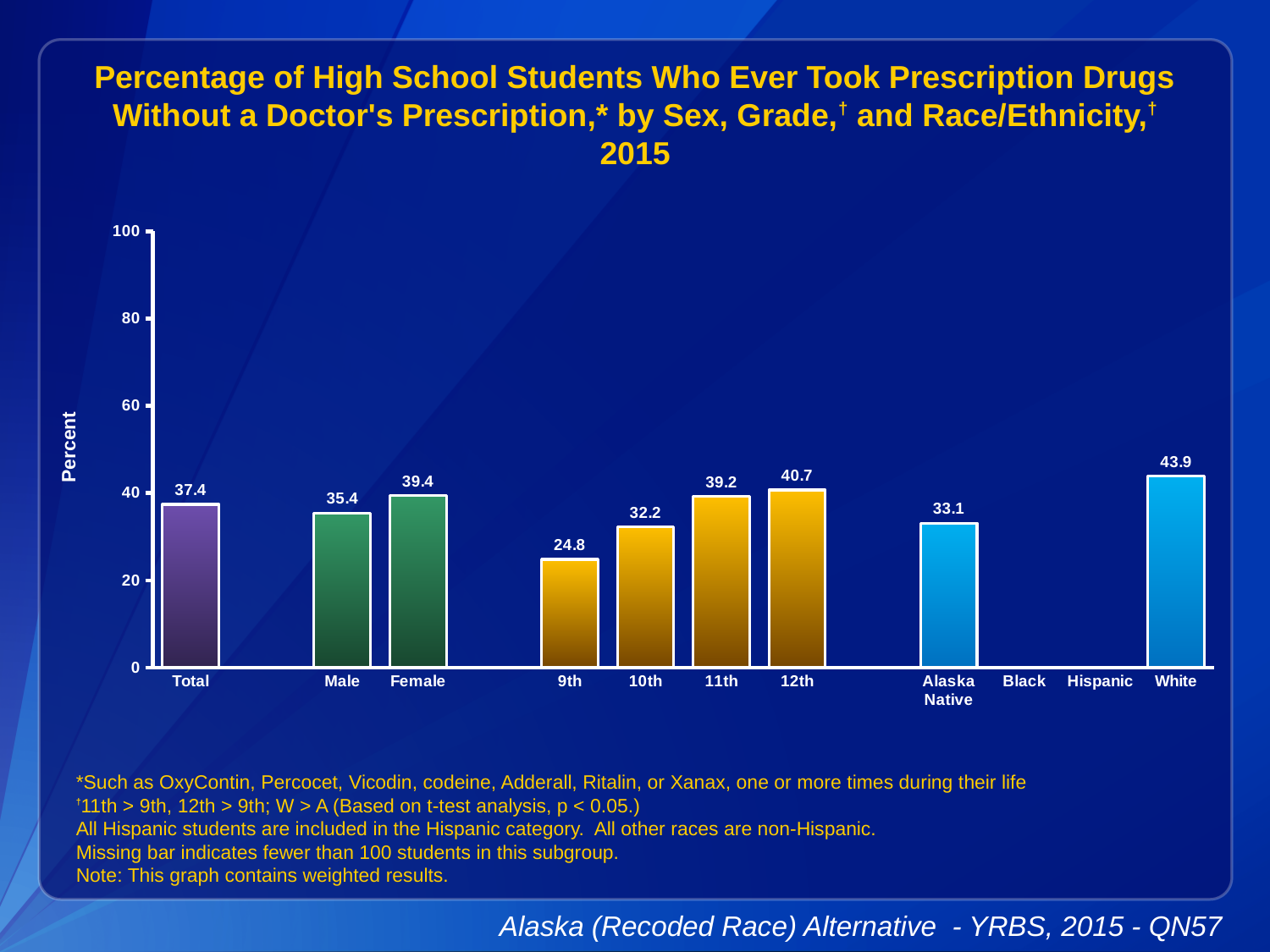

Percentage of High School Students Who Ever Took Prescription Drugs Without a Doctor's Prescription,* by Sex, Grade,† and Race/Ethnicity,† 2015

### Chart

| Category | Series 1 |
|---|---|
| Total | 37.4 |
|  | None |
| Male | 35.4 |
| Female | 39.4 |
|  | None |
| 9th | 24.8 |
| 10th | 32.2 |
| 11th | 39.2 |
| 12th | 40.7 |
|  | None |
| Alaska Native | 33.1 |
| Black | None |
| Hispanic | None |
| White | 43.9 |
*Such as OxyContin, Percocet, Vicodin, codeine, Adderall, Ritalin, or Xanax, one or more times during their life
†11th > 9th, 12th > 9th; W > A (Based on t-test analysis, p < 0.05.)
All Hispanic students are included in the Hispanic category.  All other races are non-Hispanic.
Missing bar indicates fewer than 100 students in this subgroup.
Note: This graph contains weighted results.
Alaska (Recoded Race) Alternative  - YRBS, 2015 - QN57